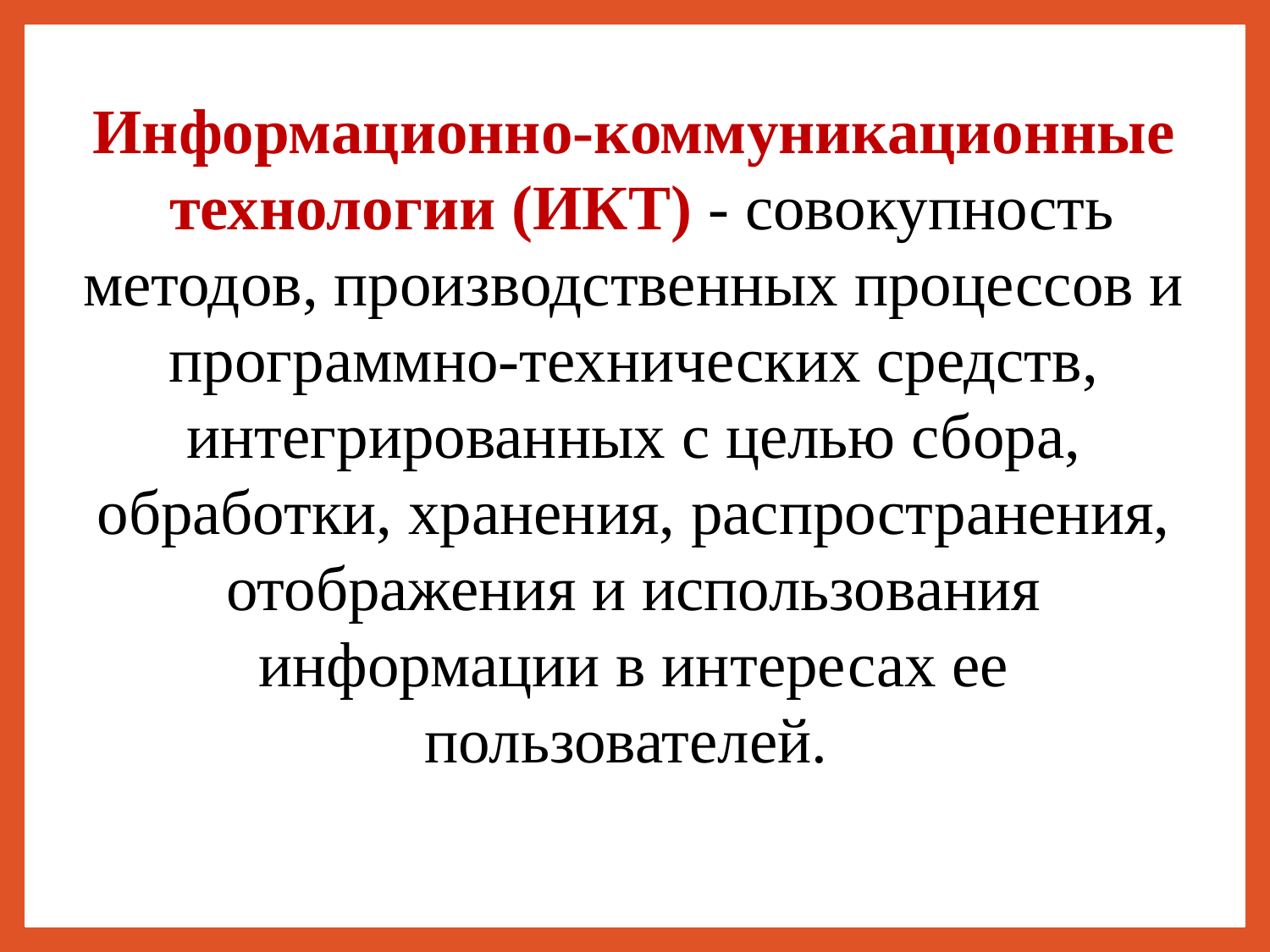

Информационно-коммуникационные
 технологии (ИКТ) - совокупность методов, производственных процессов и программно-технических средств, интегрированных с целью сбора, обработки, хранения, распространения, отображения и использования информации в интересах ее пользователей.